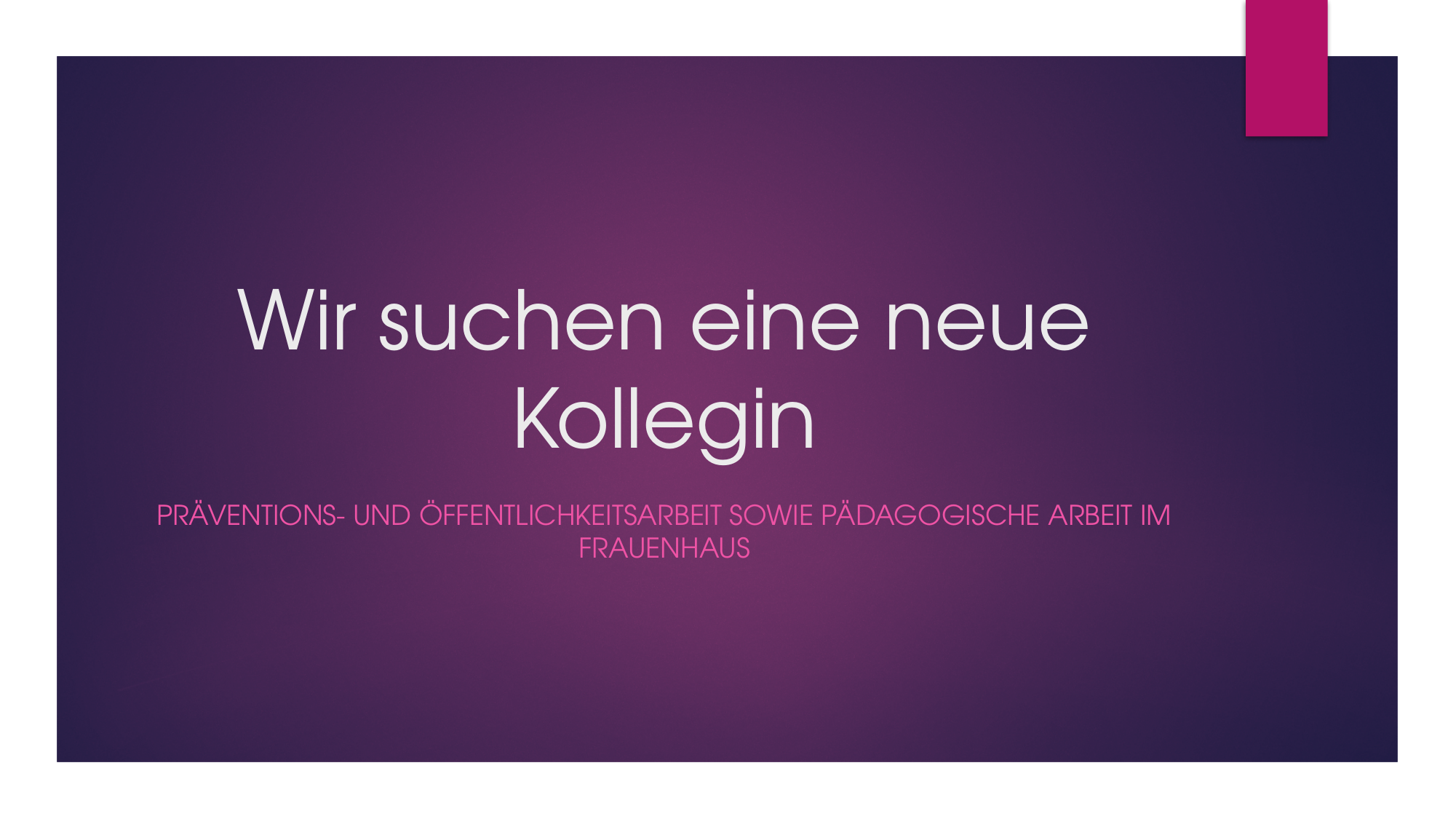

# Wir suchen eine neue Kollegin
Präventions- und Öffentlichkeitsarbeit sowie pädagogische Arbeit im Frauenhaus